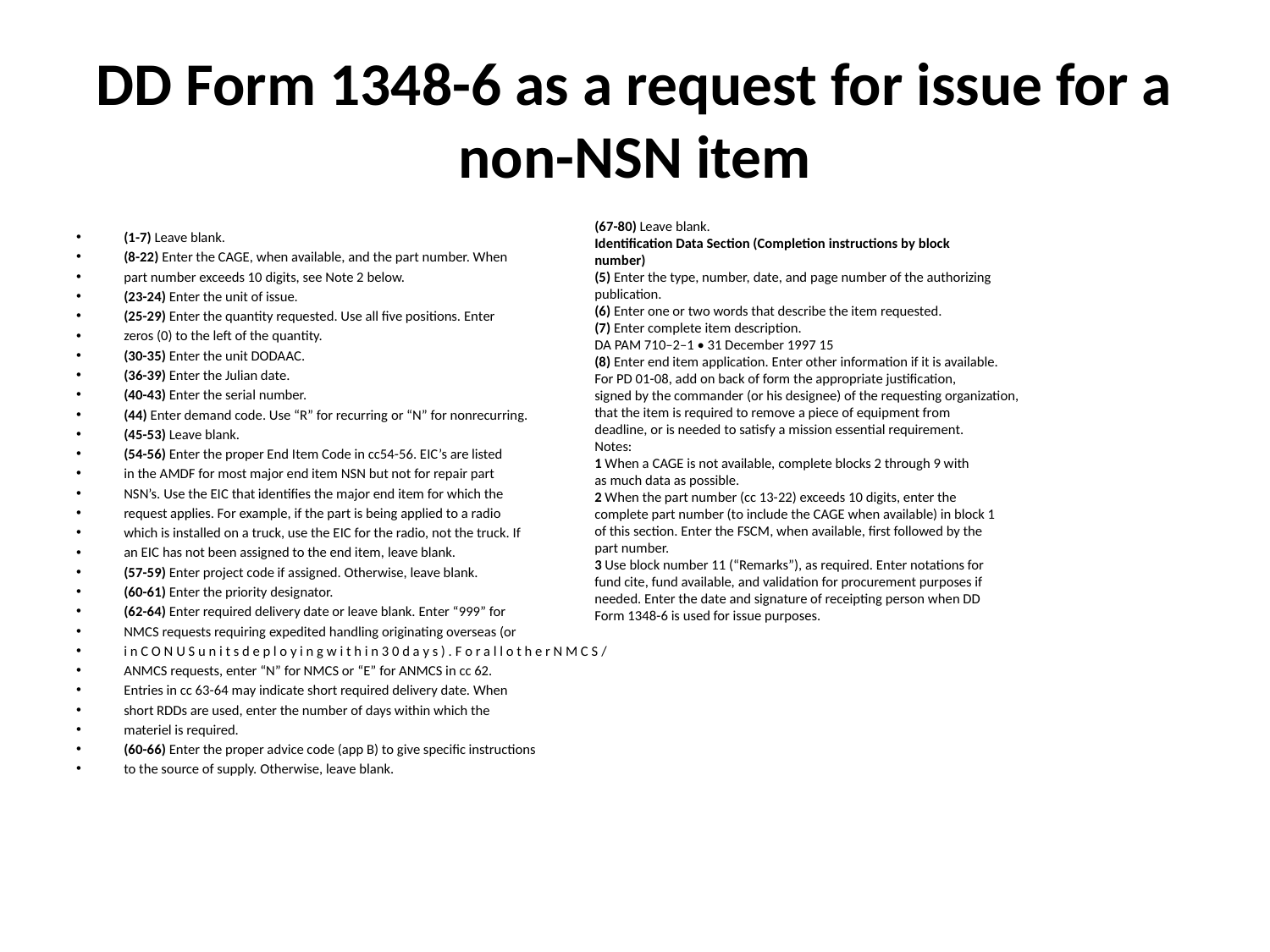

# DD Form 1348-6 as a request for issue for a non-NSN item
(67-80) Leave blank.
Identification Data Section (Completion instructions by block
number)
(5) Enter the type, number, date, and page number of the authorizing
publication.
(6) Enter one or two words that describe the item requested.
(7) Enter complete item description.
DA PAM 710–2–1 • 31 December 1997 15
(8) Enter end item application. Enter other information if it is available.
For PD 01-08, add on back of form the appropriate justification,
signed by the commander (or his designee) of the requesting organization,
that the item is required to remove a piece of equipment from
deadline, or is needed to satisfy a mission essential requirement.
Notes:
1 When a CAGE is not available, complete blocks 2 through 9 with
as much data as possible.
2 When the part number (cc 13-22) exceeds 10 digits, enter the
complete part number (to include the CAGE when available) in block 1
of this section. Enter the FSCM, when available, first followed by the
part number.
3 Use block number 11 (“Remarks”), as required. Enter notations for
fund cite, fund available, and validation for procurement purposes if
needed. Enter the date and signature of receipting person when DD
Form 1348-6 is used for issue purposes.
(1-7) Leave blank.
(8-22) Enter the CAGE, when available, and the part number. When
part number exceeds 10 digits, see Note 2 below.
(23-24) Enter the unit of issue.
(25-29) Enter the quantity requested. Use all five positions. Enter
zeros (0) to the left of the quantity.
(30-35) Enter the unit DODAAC.
(36-39) Enter the Julian date.
(40-43) Enter the serial number.
(44) Enter demand code. Use “R” for recurring or “N” for nonrecurring.
(45-53) Leave blank.
(54-56) Enter the proper End Item Code in cc54-56. EIC’s are listed
in the AMDF for most major end item NSN but not for repair part
NSN’s. Use the EIC that identifies the major end item for which the
request applies. For example, if the part is being applied to a radio
which is installed on a truck, use the EIC for the radio, not the truck. If
an EIC has not been assigned to the end item, leave blank.
(57-59) Enter project code if assigned. Otherwise, leave blank.
(60-61) Enter the priority designator.
(62-64) Enter required delivery date or leave blank. Enter “999” for
NMCS requests requiring expedited handling originating overseas (or
i n C O N U S u n i t s d e p l o y i n g w i t h i n 3 0 d a y s ) . F o r a l l o t h e r N M C S /
ANMCS requests, enter “N” for NMCS or “E” for ANMCS in cc 62.
Entries in cc 63-64 may indicate short required delivery date. When
short RDDs are used, enter the number of days within which the
materiel is required.
(60-66) Enter the proper advice code (app B) to give specific instructions
to the source of supply. Otherwise, leave blank.